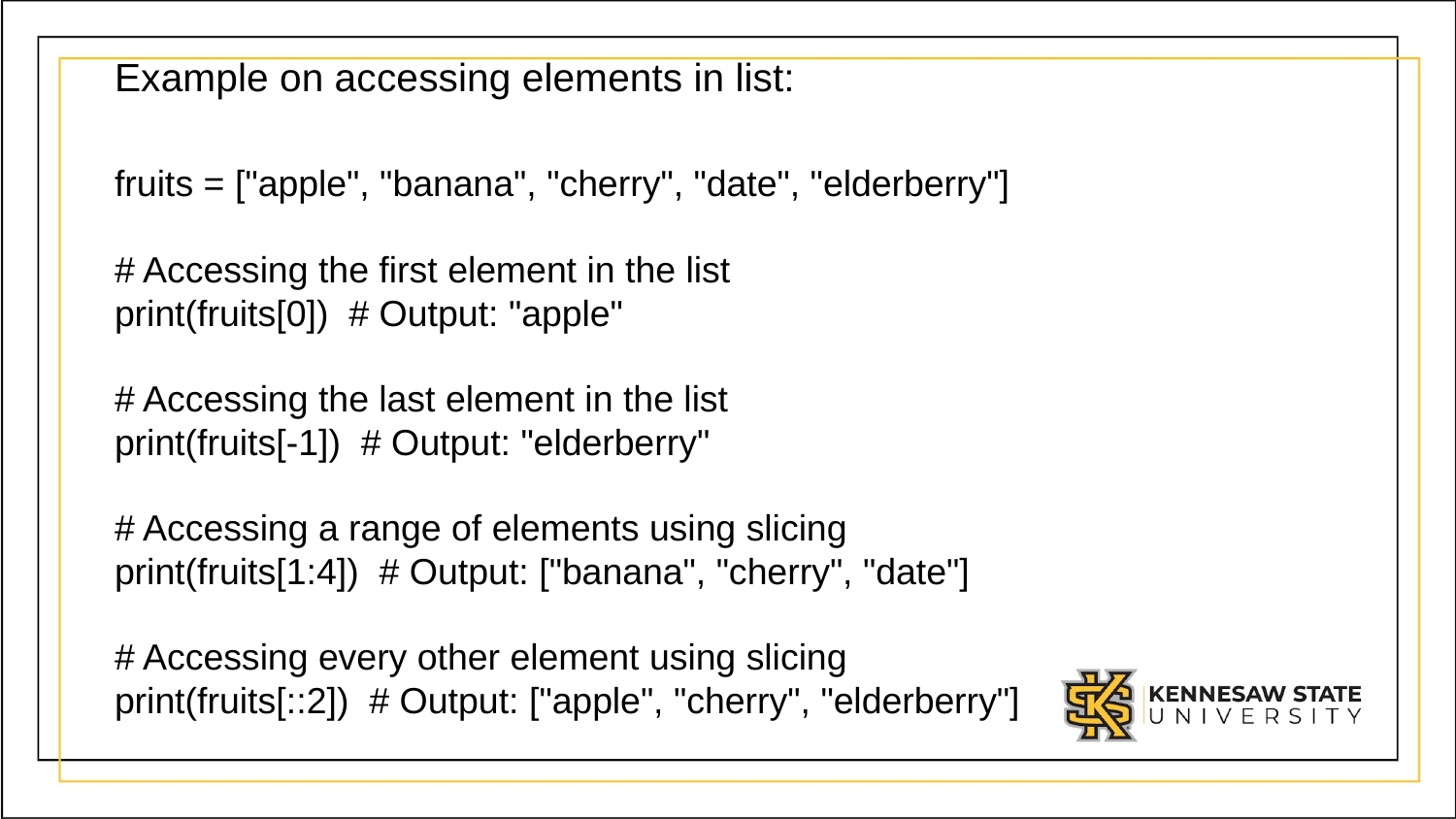

# Example on accessing elements in list:
fruits = ["apple", "banana", "cherry", "date", "elderberry"]

# Accessing the first element in the list
print(fruits[0])  # Output: "apple"

# Accessing the last element in the list
print(fruits[-1])  # Output: "elderberry"

# Accessing a range of elements using slicing
print(fruits[1:4])  # Output: ["banana", "cherry", "date"]

# Accessing every other element using slicing
print(fruits[::2])  # Output: ["apple", "cherry", "elderberry"]